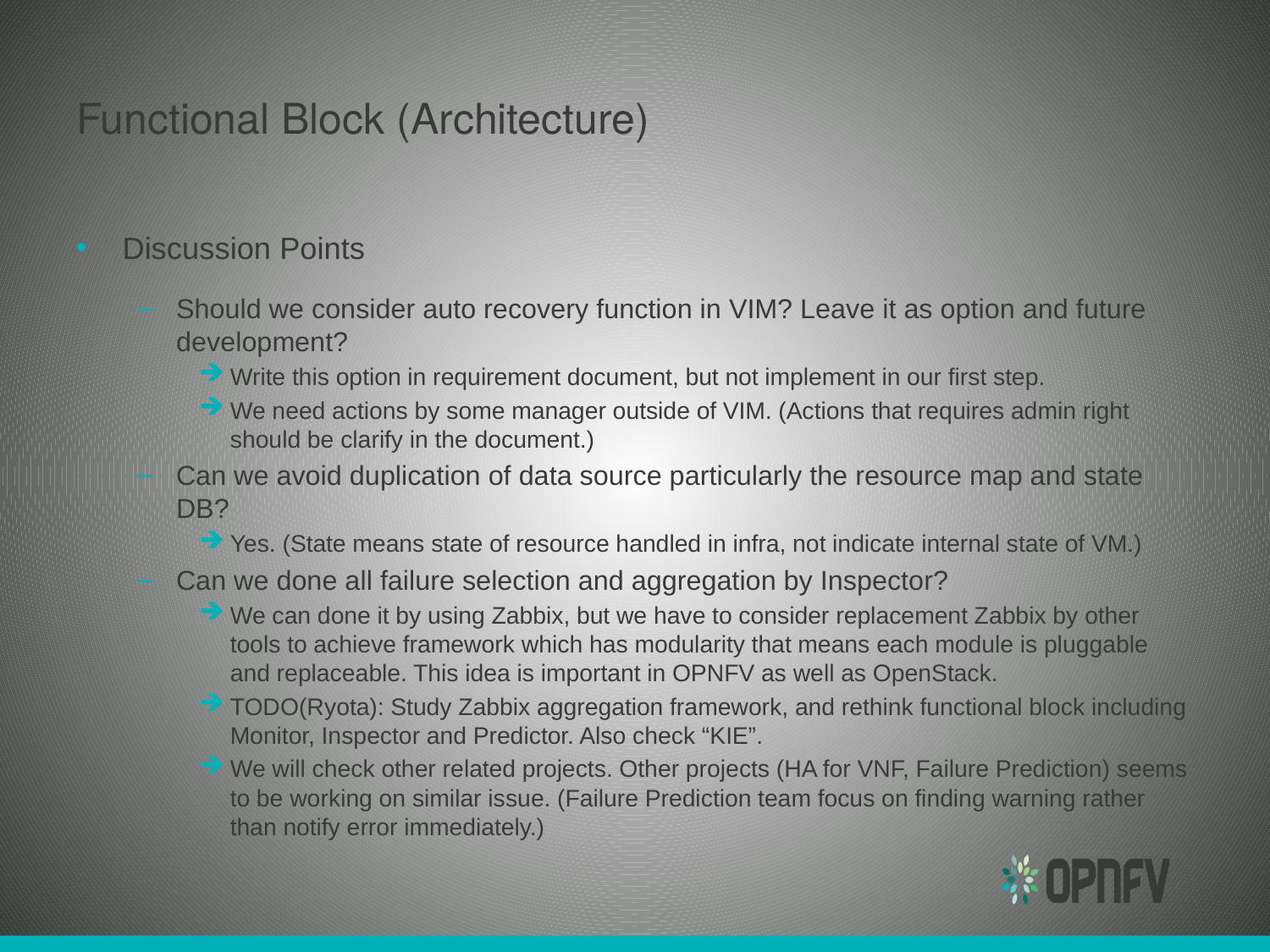

# Functional Block (Architecture)
Discussion Points
Should we consider auto recovery function in VIM? Leave it as option and future development?
Write this option in requirement document, but not implement in our first step.
We need actions by some manager outside of VIM. (Actions that requires admin right should be clarify in the document.)
Can we avoid duplication of data source particularly the resource map and state DB?
Yes. (State means state of resource handled in infra, not indicate internal state of VM.)
Can we done all failure selection and aggregation by Inspector?
We can done it by using Zabbix, but we have to consider replacement Zabbix by other tools to achieve framework which has modularity that means each module is pluggable and replaceable. This idea is important in OPNFV as well as OpenStack.
TODO(Ryota): Study Zabbix aggregation framework, and rethink functional block including Monitor, Inspector and Predictor. Also check “KIE”.
We will check other related projects. Other projects (HA for VNF, Failure Prediction) seems to be working on similar issue. (Failure Prediction team focus on finding warning rather than notify error immediately.)